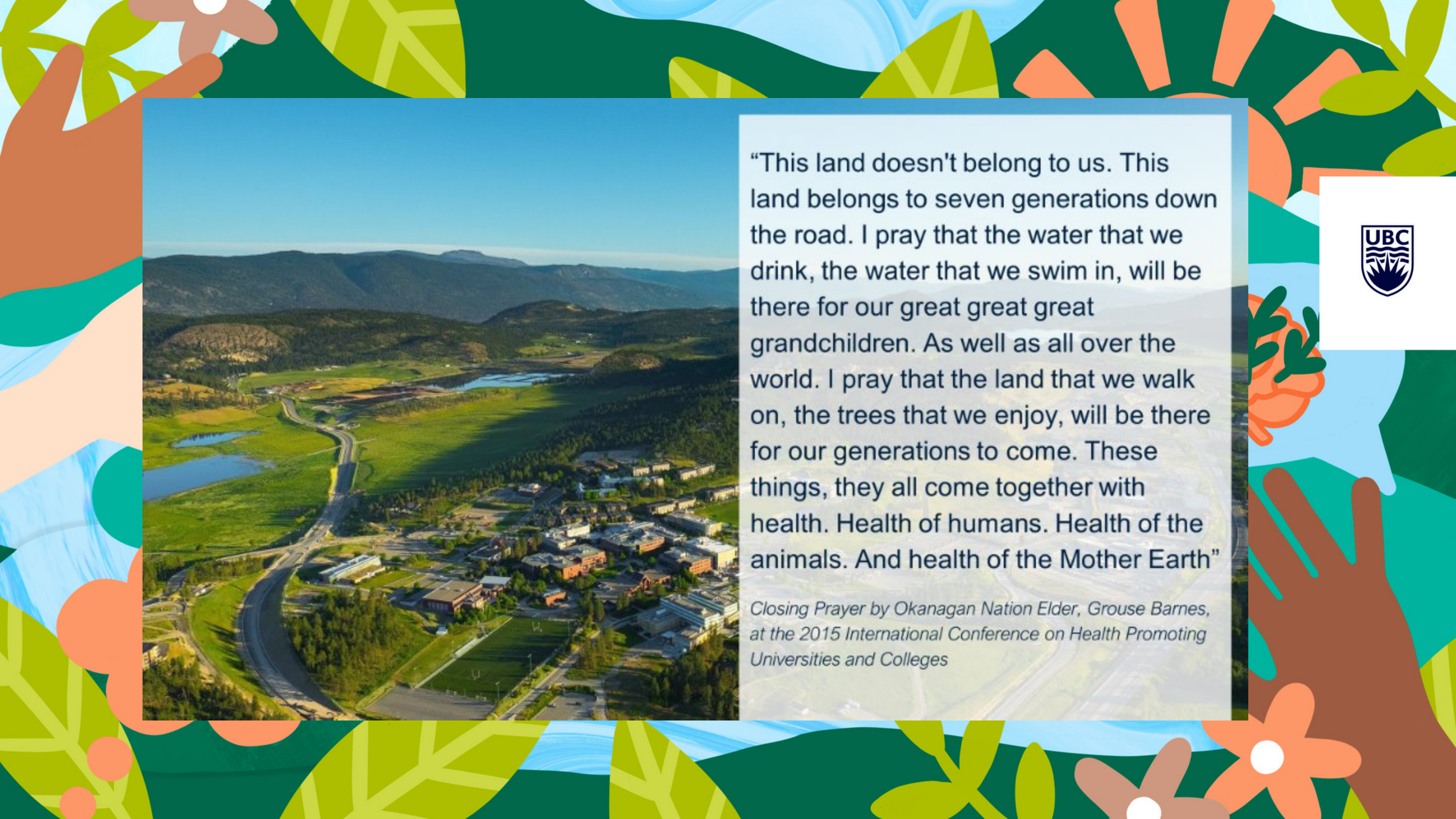

Enhancing Social Wellbeing with Community Based Participatory Action Research

Ankitha Bakshi 3rd year Psychology
Melissa Feddersen Manager, Campus Wellness & Education
Casey Hamilton Wellbeing Strategist
Alisha Salim 4th year Psychology